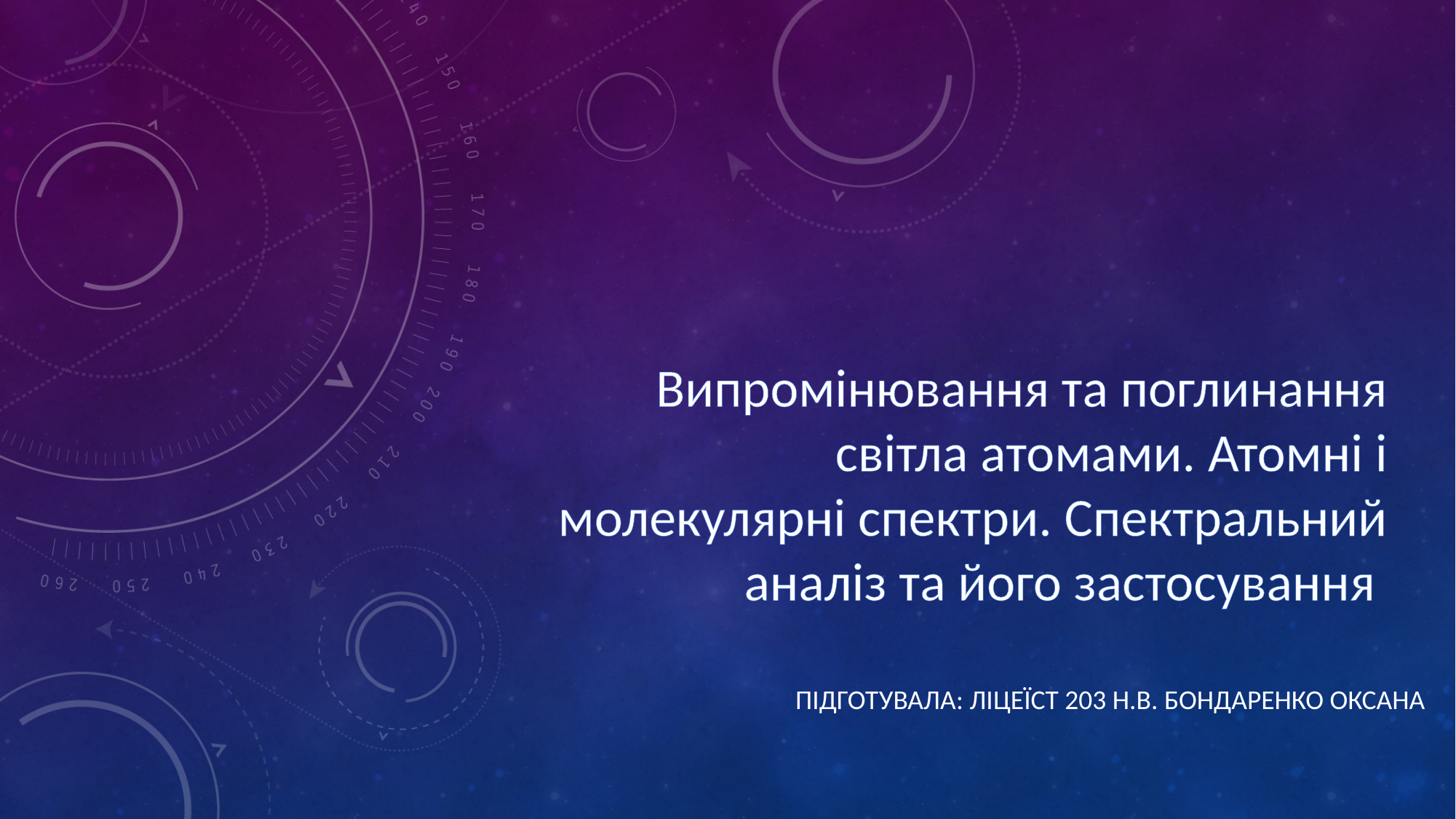

# Випромінювання та поглинання світла атомами. Атомні і молекулярні спектри. Спектральний аналіз та його застосування
Підготувала: ліцеїст 203 н.в. Бондаренко Оксана